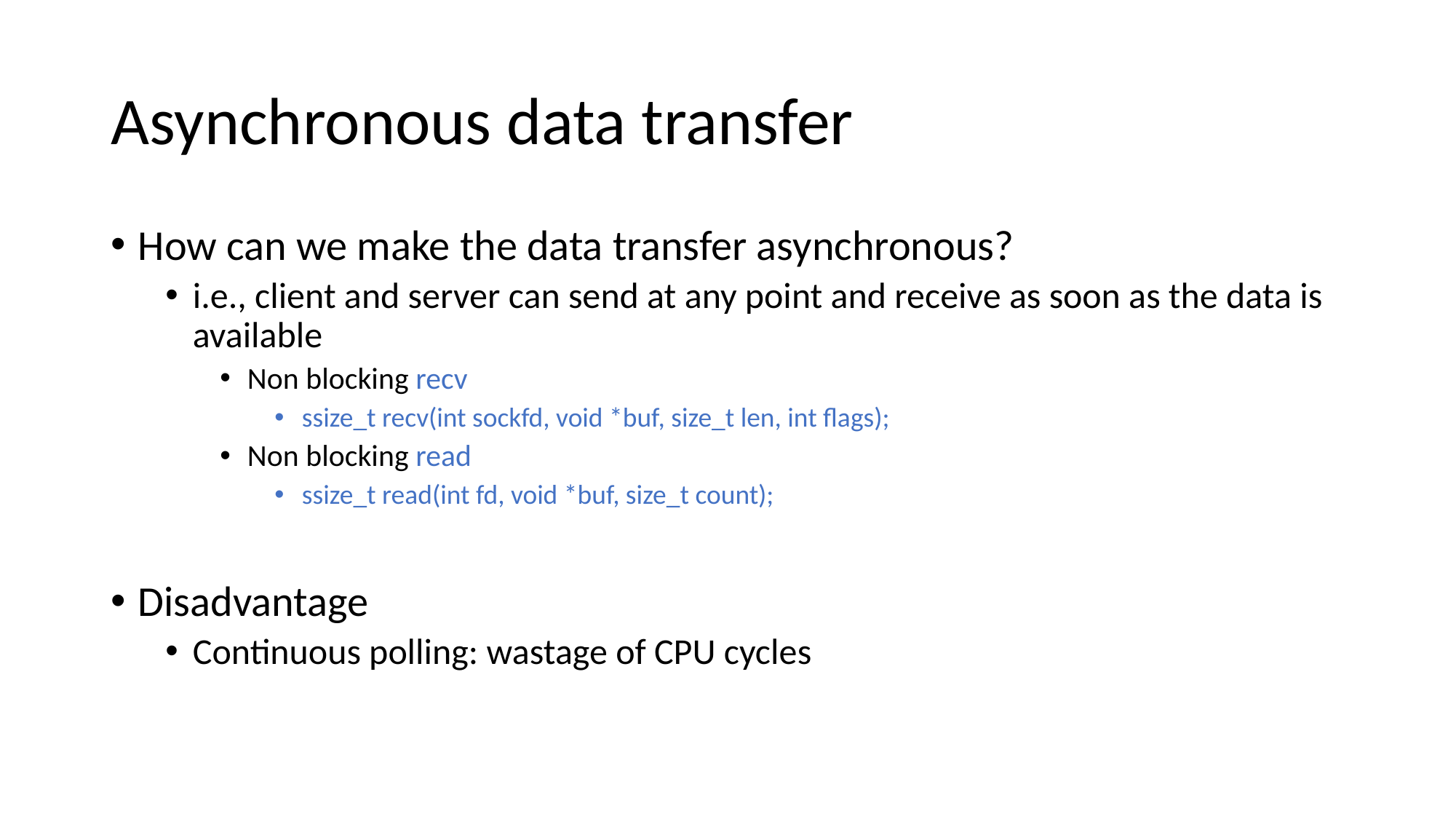

# Asynchronous data transfer
How can we make the data transfer asynchronous?
i.e., client and server can send at any point and receive as soon as the data is available
Non blocking recv
ssize_t recv(int sockfd, void *buf, size_t len, int flags);
Non blocking read
ssize_t read(int fd, void *buf, size_t count);

Disadvantage
Continuous polling: wastage of CPU cycles